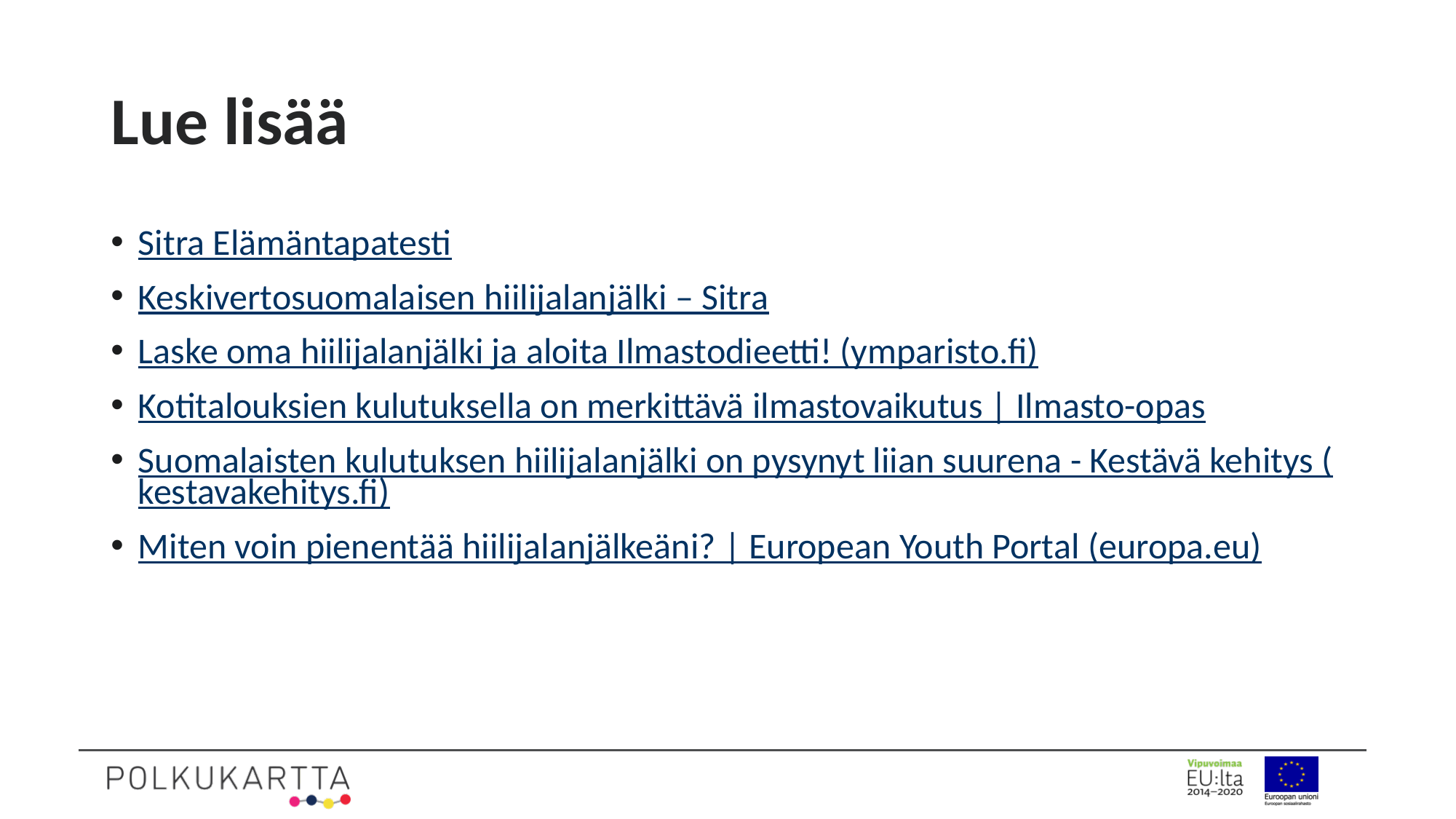

# Lue lisää
Sitra Elämäntapatesti
Keskivertosuomalaisen hiilijalanjälki – Sitra
Laske oma hiilijalanjälki ja aloita Ilmastodieetti! (ymparisto.fi)
Kotitalouksien kulutuksella on merkittävä ilmastovaikutus | Ilmasto-opas
Suomalaisten kulutuksen hiilijalanjälki on pysynyt liian suurena - Kestävä kehitys (kestavakehitys.fi)
Miten voin pienentää hiilijalanjälkeäni? | European Youth Portal (europa.eu)